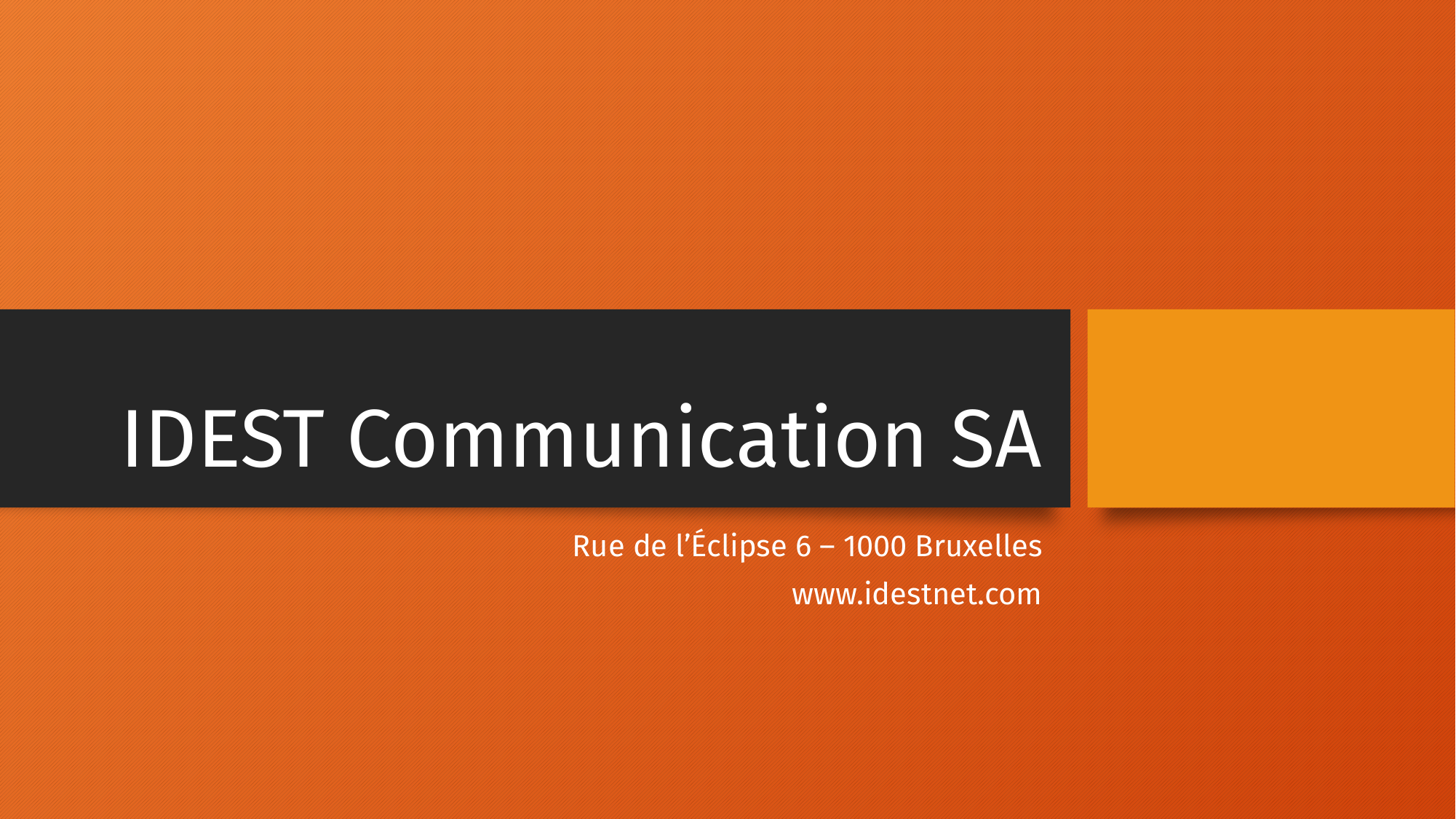

# IDEST Communication SA
Rue de l’Éclipse 6 – 1000 Bruxelles
www.idestnet.com